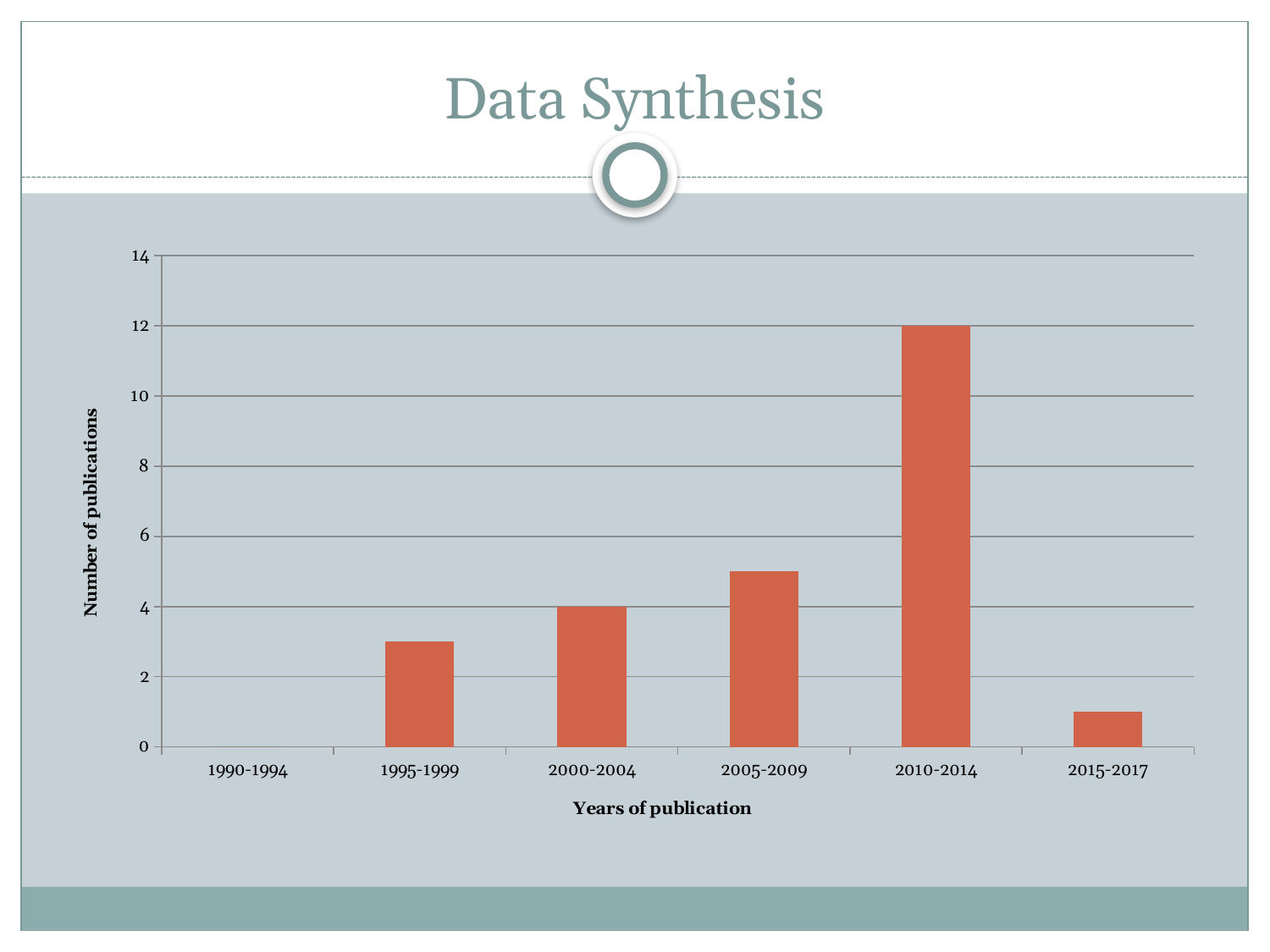

# Data Synthesis

### Chart

| Category |  |
|---|---|
| 1990-1994 | 0.0 |
| 1995-1999 | 3.0 |
| 2000-2004 | 4.0 |
| 2005-2009 | 5.0 |
| 2010-2014 | 12.0 |
| 2015-2017 | 1.0 |